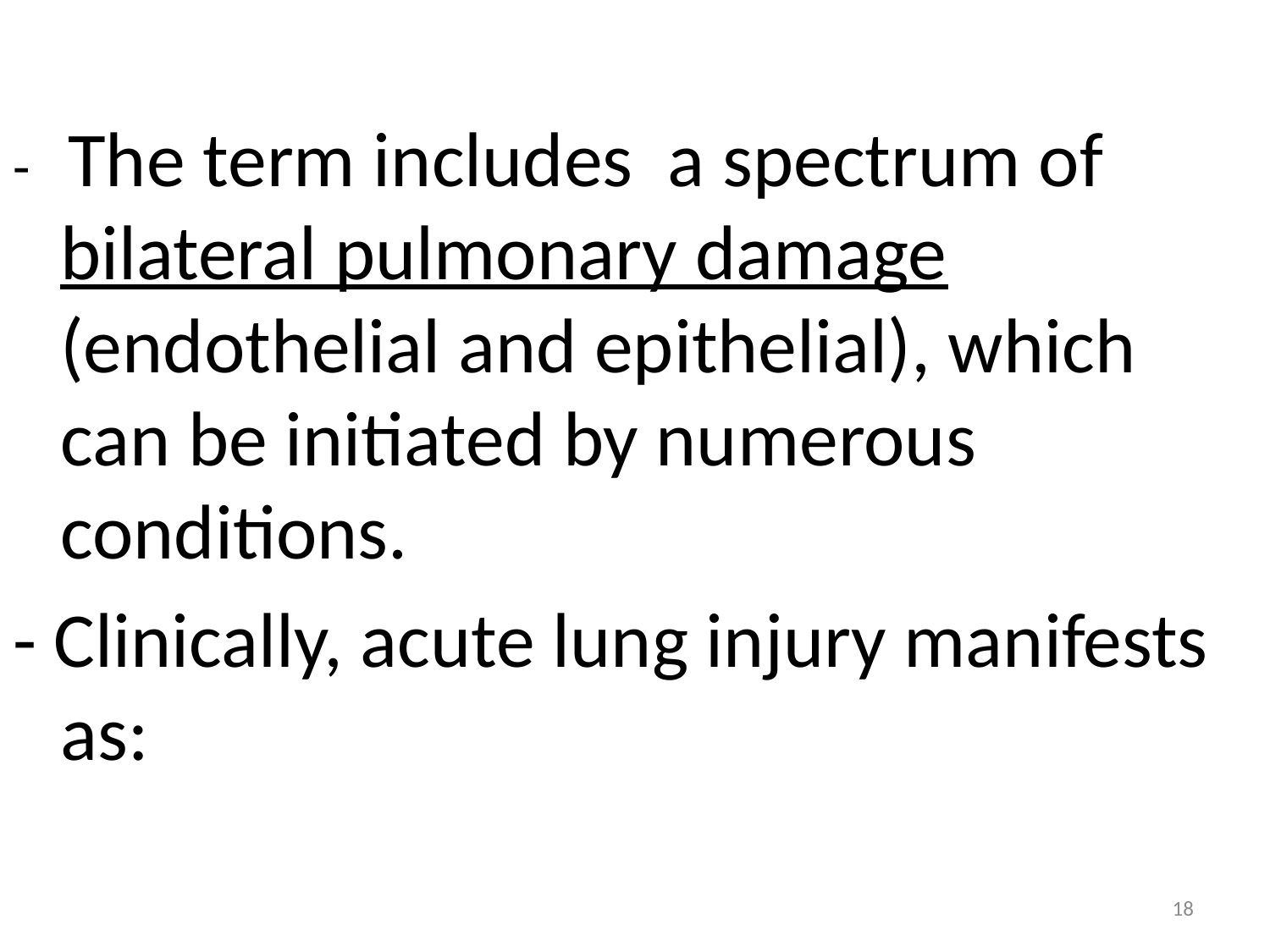

-   The term includes  a spectrum of bilateral pulmonary damage (endothelial and epithelial), which can be initiated by numerous conditions.
- Clinically, acute lung injury manifests as:

18